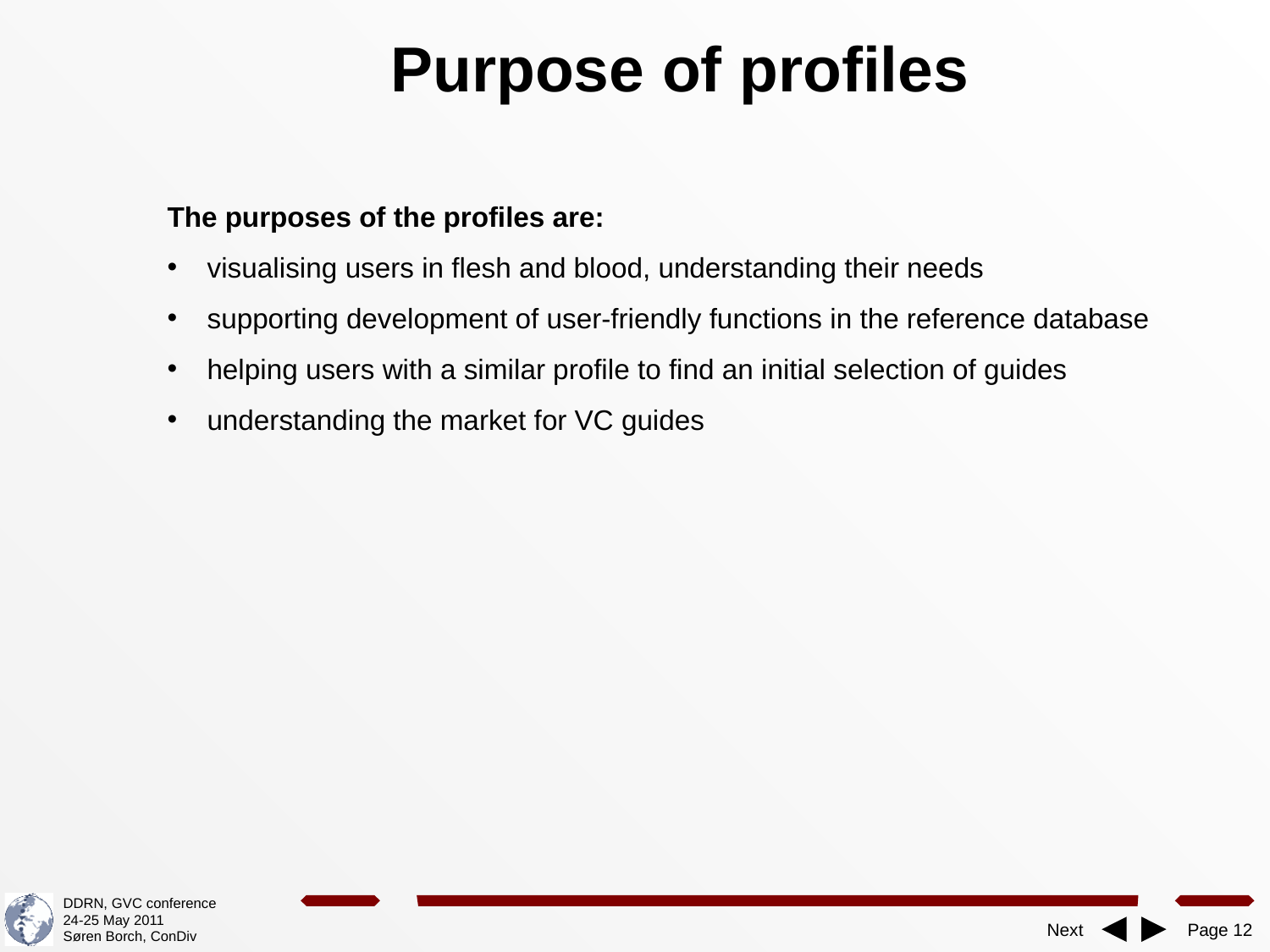

# Purpose of profiles
The purposes of the profiles are:
visualising users in flesh and blood, understanding their needs
supporting development of user-friendly functions in the reference database
helping users with a similar profile to find an initial selection of guides
understanding the market for VC guides